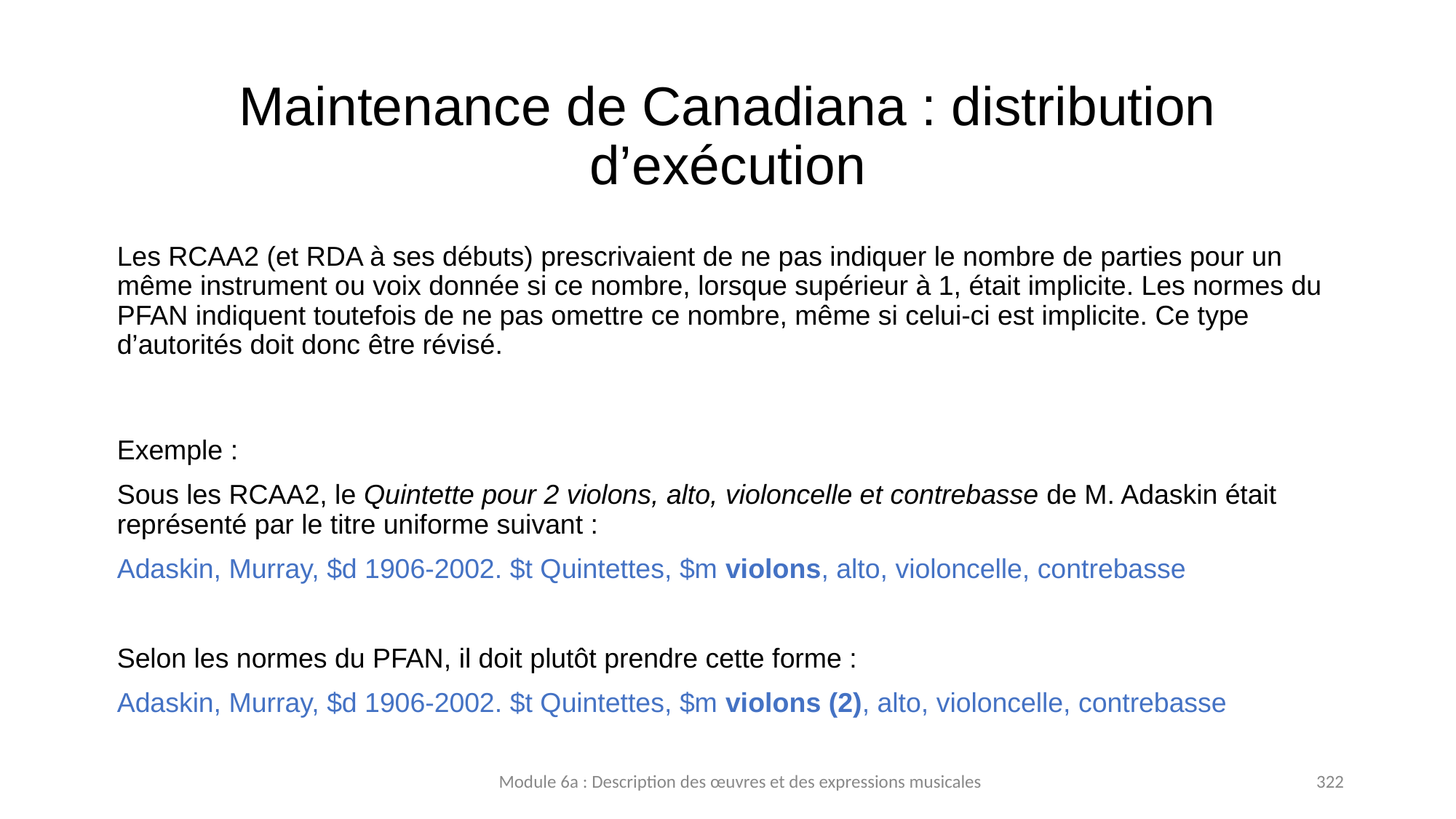

# Maintenance de Canadiana : distribution d’exécution
Les RCAA2 (et RDA à ses débuts) prescrivaient de ne pas indiquer le nombre de parties pour un même instrument ou voix donnée si ce nombre, lorsque supérieur à 1, était implicite. Les normes du PFAN indiquent toutefois de ne pas omettre ce nombre, même si celui-ci est implicite. Ce type d’autorités doit donc être révisé.

Exemple :
Sous les RCAA2, le Quintette pour 2 violons, alto, violoncelle et contrebasse de M. Adaskin était représenté par le titre uniforme suivant :
Adaskin, Murray, $d 1906-2002. $t Quintettes, $m violons, alto, violoncelle, contrebasse

Selon les normes du PFAN, il doit plutôt prendre cette forme :
Adaskin, Murray, $d 1906-2002. $t Quintettes, $m violons (2), alto, violoncelle, contrebasse
Module 6a : Description des œuvres et des expressions musicales
322